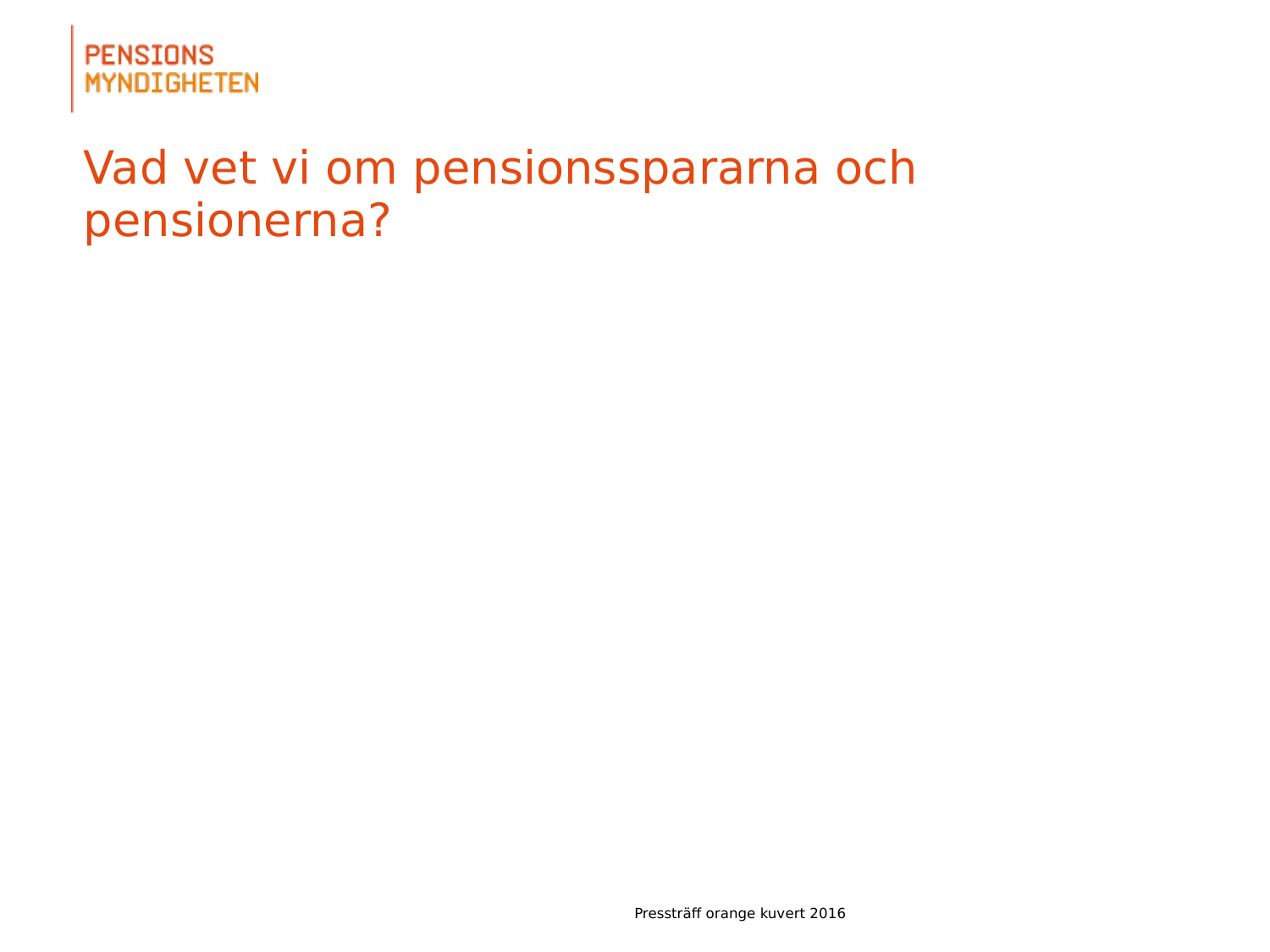

# Vad vet vi om pensionsspararna och pensionerna?

Pressträff orange kuvert 2016